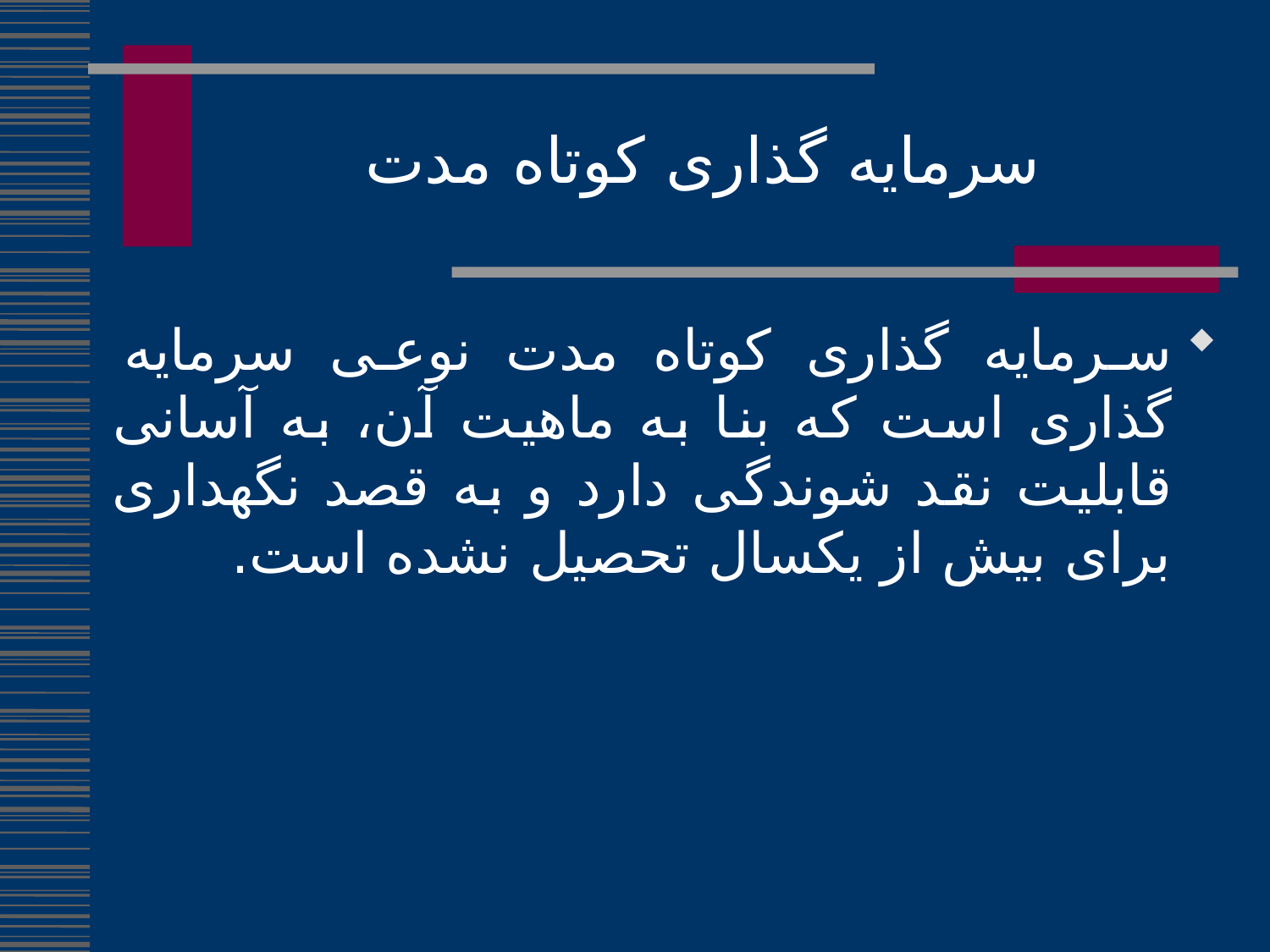

سرمایه گذاری کوتاه مدت
سرمایه گذاری کوتاه مدت نوعی سرمایه گذاری است که بنا به ماهیت آن، به آسانی قابلیت نقد شوندگی دارد و به قصد نگهداری برای بیش از یکسال تحصیل نشده است.

91